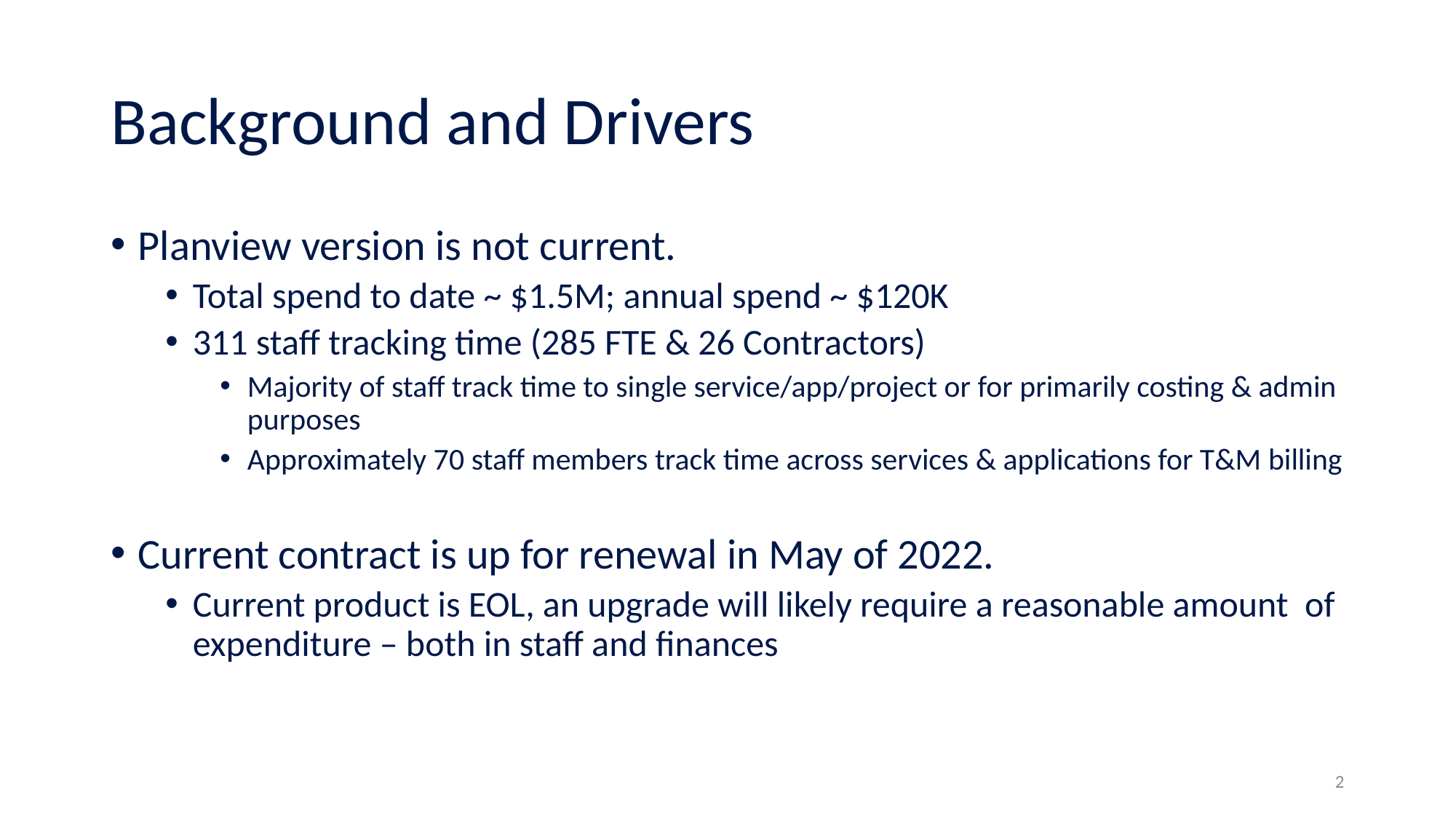

# Background and Drivers
Planview version is not current.
Total spend to date ~ $1.5M; annual spend ~ $120K
311 staff tracking time (285 FTE & 26 Contractors)
Majority of staff track time to single service/app/project or for primarily costing & admin purposes
Approximately 70 staff members track time across services & applications for T&M billing

Current contract is up for renewal in May of 2022.
Current product is EOL, an upgrade will likely require a reasonable amount  of expenditure – both in staff and finances

2